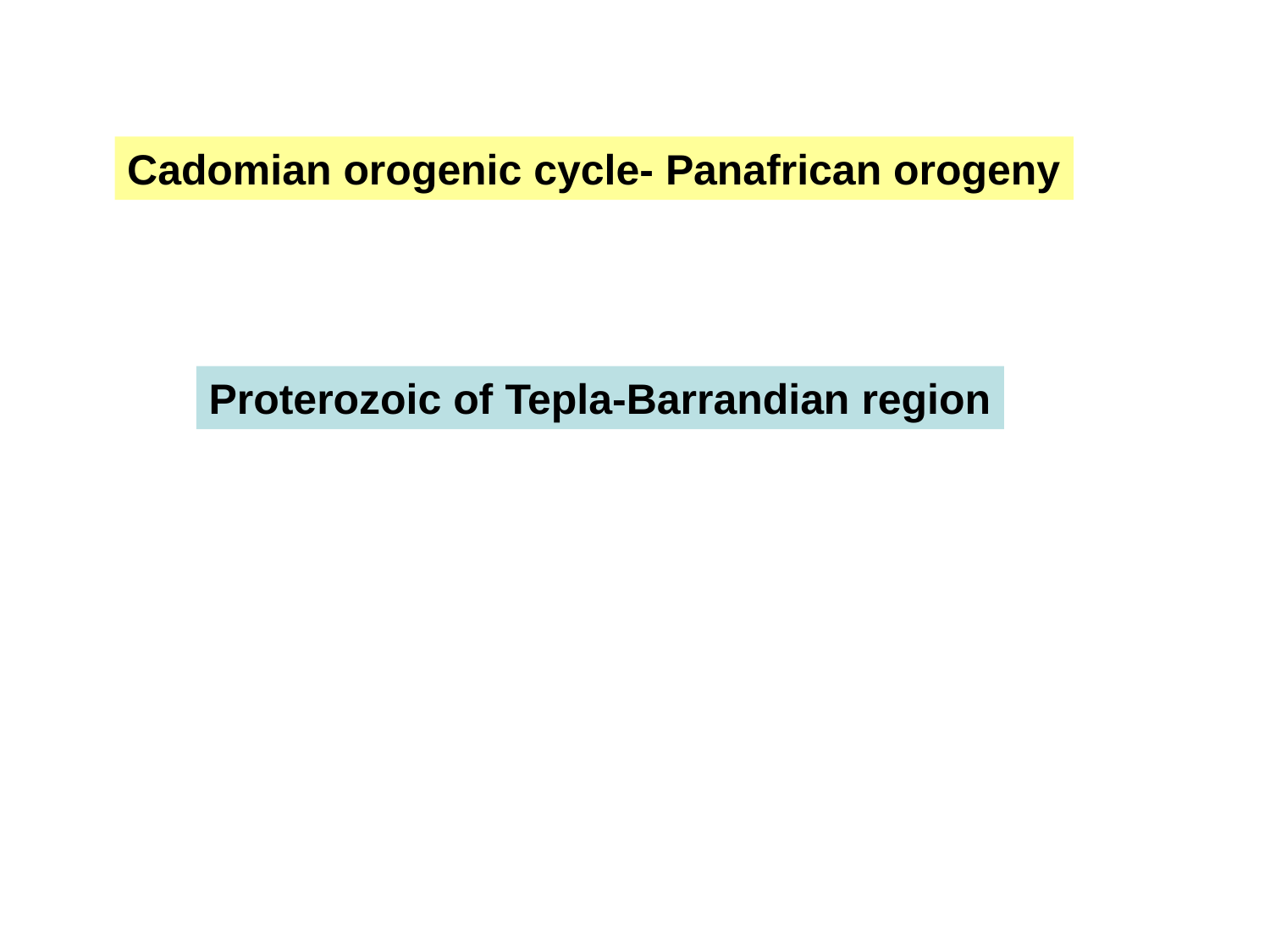

Cadomian orogenic cycle- Panafrican orogeny
Proterozoic of Tepla-Barrandian region